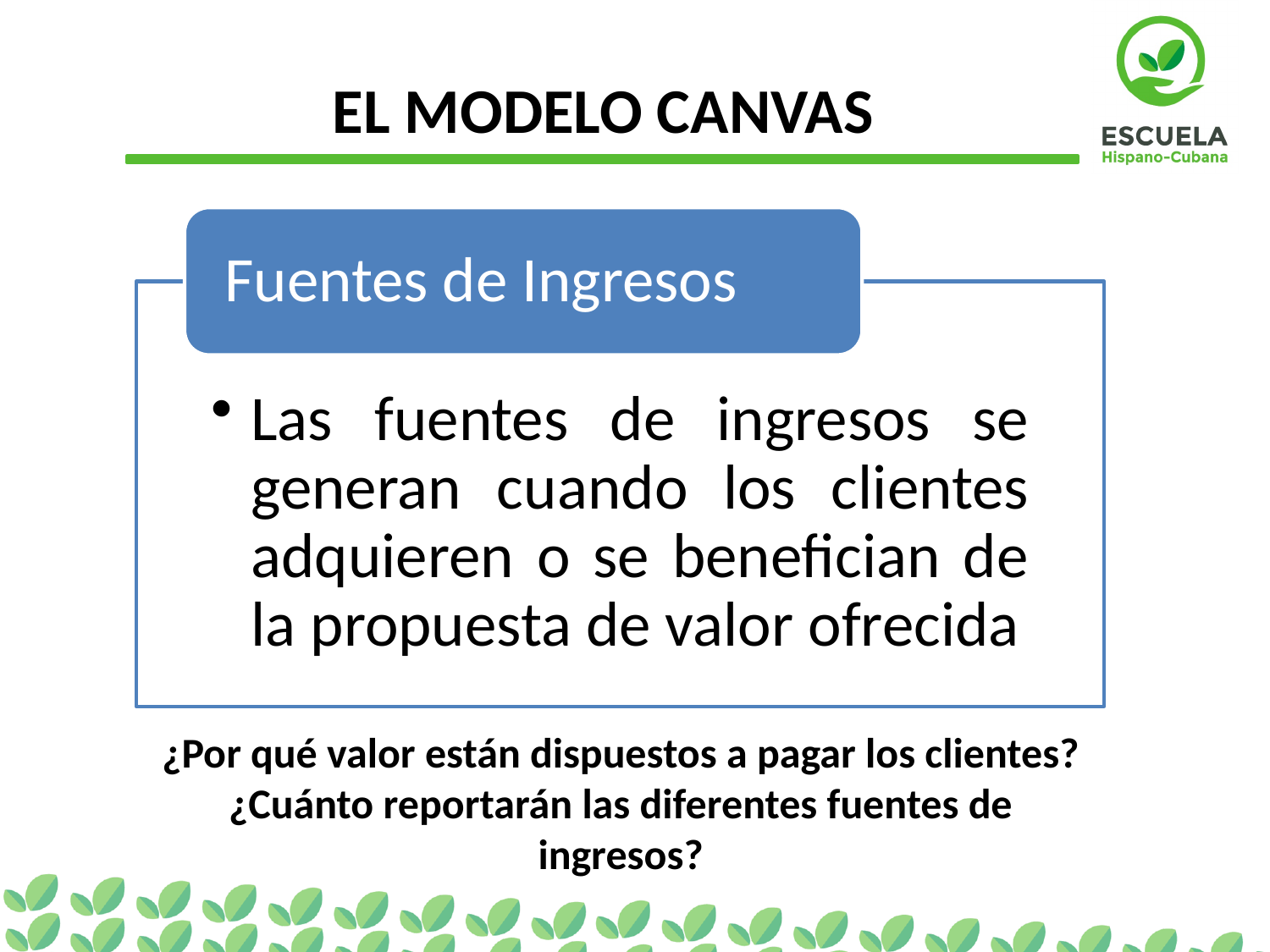

EL MODELO CANVAS
Las fuentes de ingresos se generan cuando los clientes adquieren o se benefician de la propuesta de valor ofrecida
Fuentes de Ingresos
¿Por qué valor están dispuestos a pagar los clientes?
¿Cuánto reportarán las diferentes fuentes de ingresos?